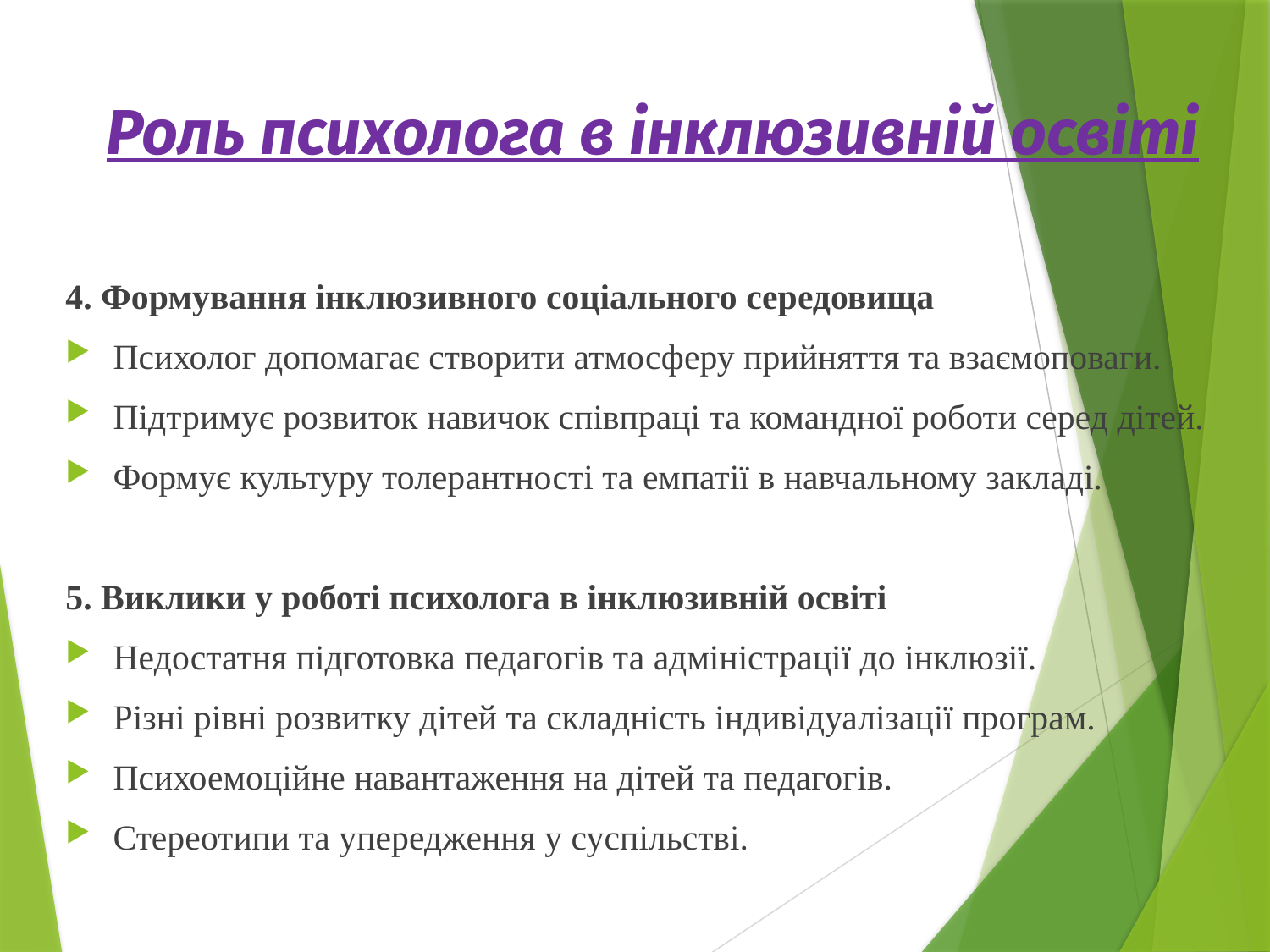

# Роль психолога в інклюзивній освіті
4. Формування інклюзивного соціального середовища
Психолог допомагає створити атмосферу прийняття та взаємоповаги.
Підтримує розвиток навичок співпраці та командної роботи серед дітей.
Формує культуру толерантності та емпатії в навчальному закладі.

5. Виклики у роботі психолога в інклюзивній освіті
Недостатня підготовка педагогів та адміністрації до інклюзії.
Різні рівні розвитку дітей та складність індивідуалізації програм.
Психоемоційне навантаження на дітей та педагогів.
Стереотипи та упередження у суспільстві.